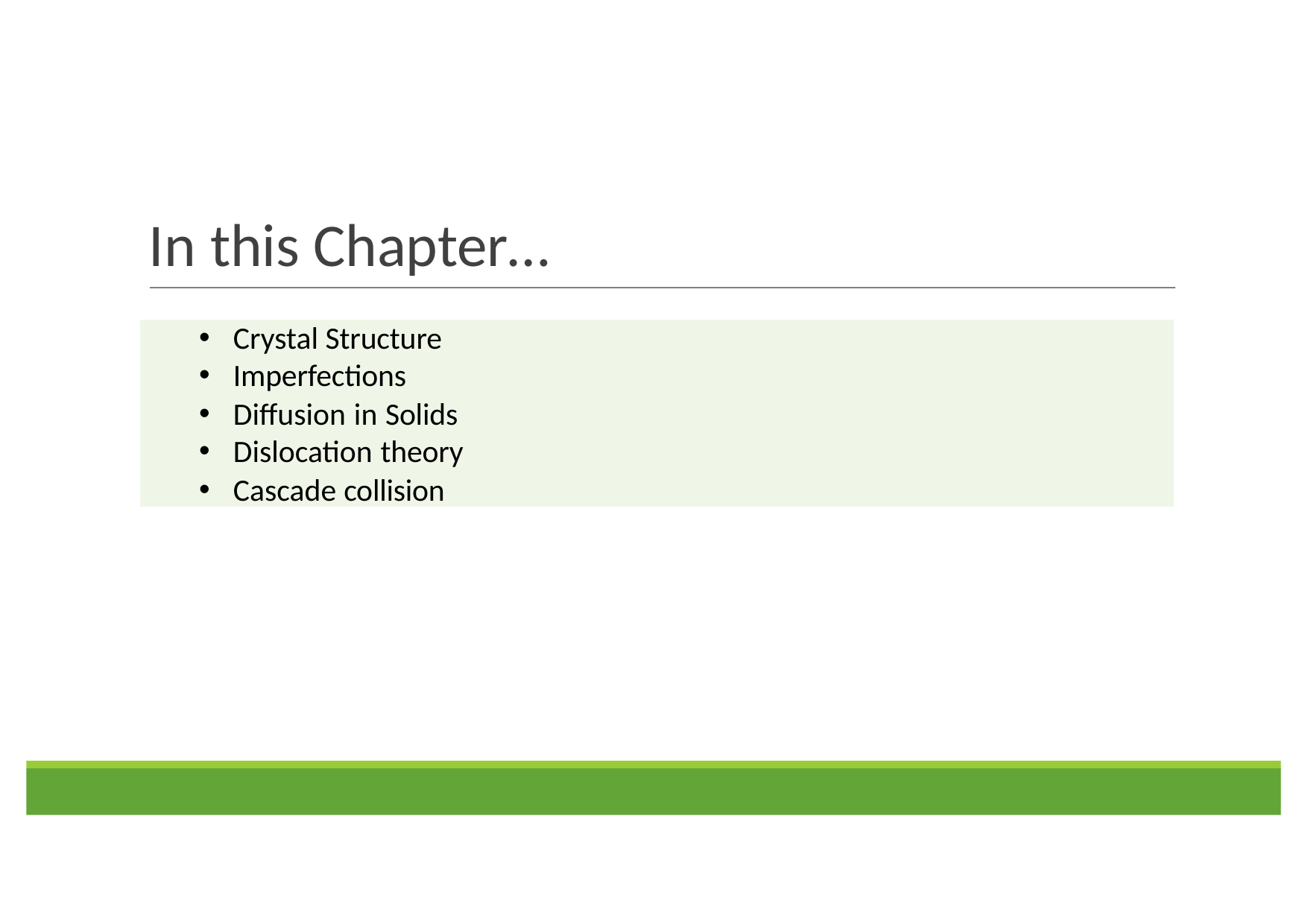

# In this Chapter…
Crystal Structure
Imperfections
Diffusion in Solids
Dislocation theory
Cascade collision